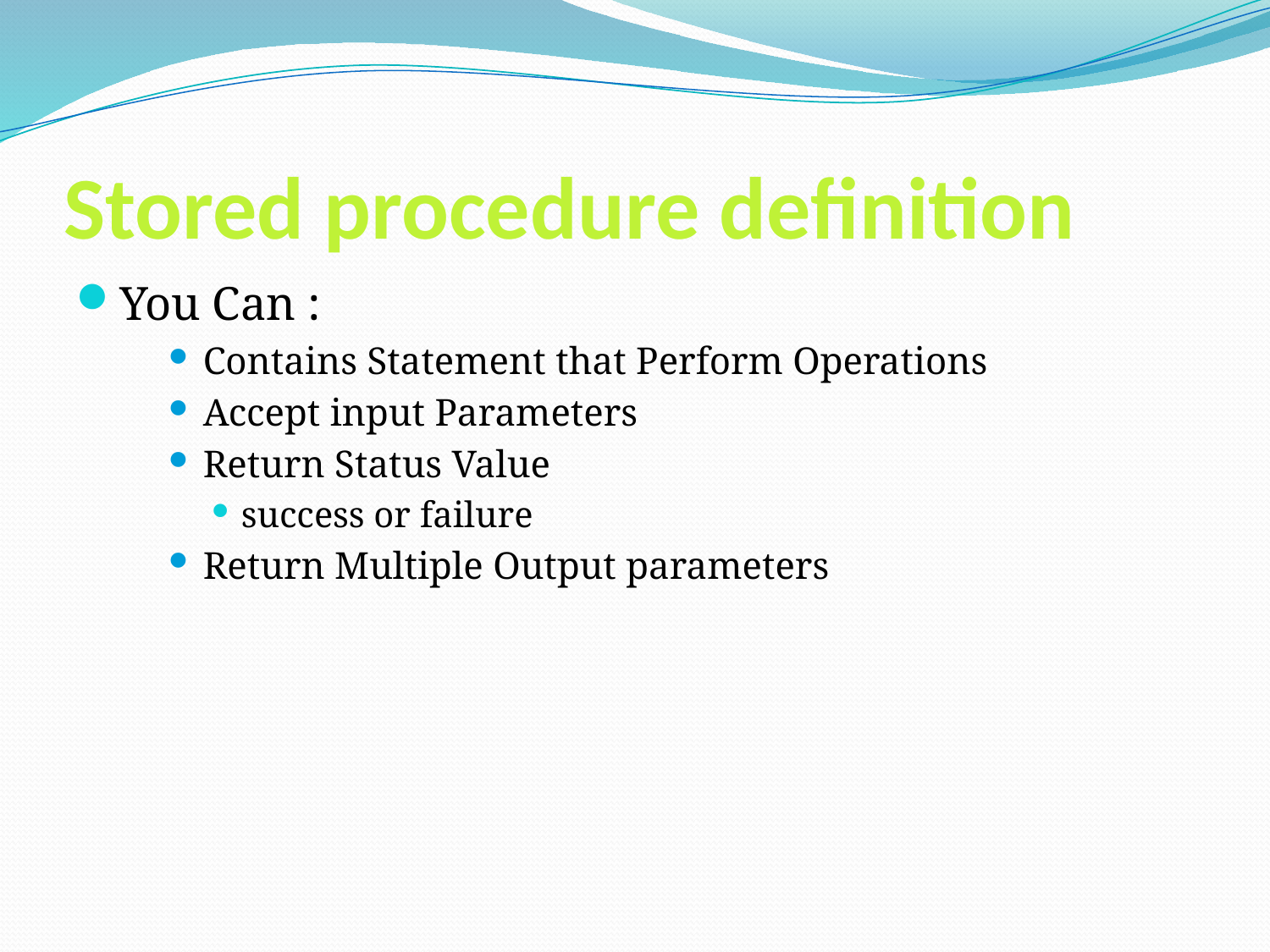

# Stored procedure definition
You Can :
Contains Statement that Perform Operations
Accept input Parameters
Return Status Value
success or failure
Return Multiple Output parameters